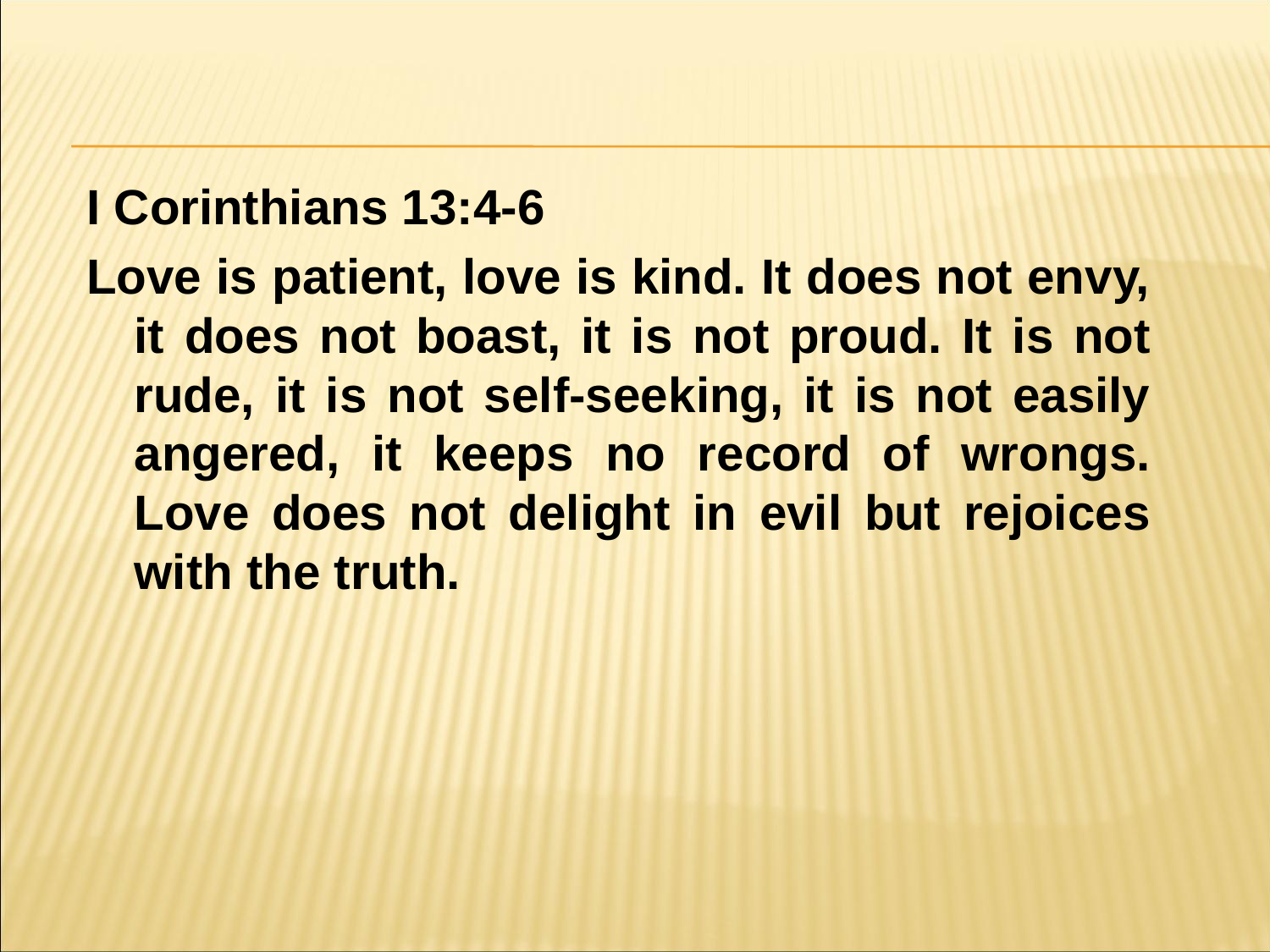

#
I Corinthians 13:4-6
Love is patient, love is kind. It does not envy, it does not boast, it is not proud. It is not rude, it is not self-seeking, it is not easily angered, it keeps no record of wrongs. Love does not delight in evil but rejoices with the truth.